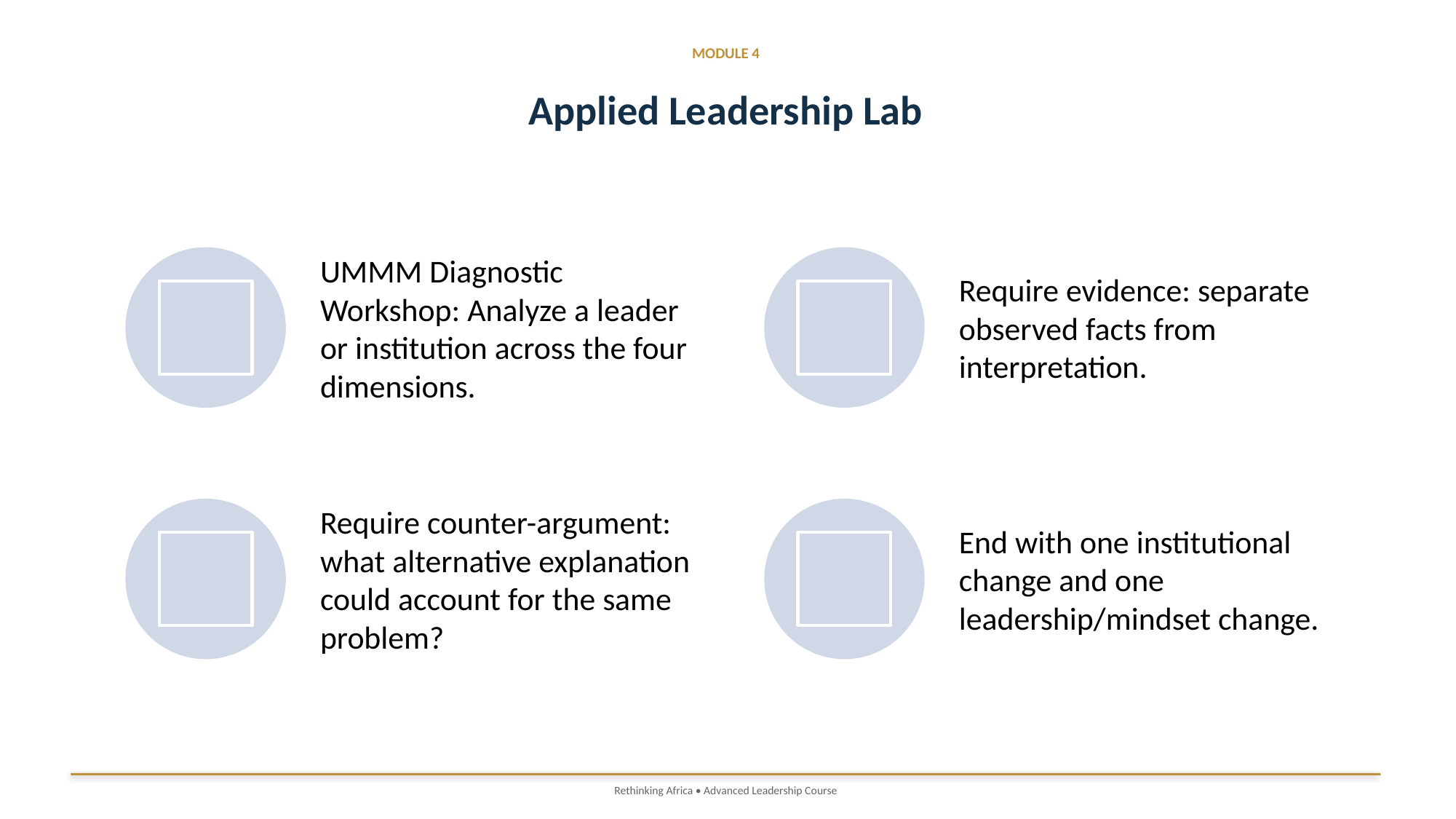

MODULE 4
Applied Leadership Lab
UMMM Diagnostic Workshop: Analyze a leader or institution across the four dimensions.
Require evidence: separate observed facts from interpretation.
Require counter-argument: what alternative explanation could account for the same problem?
End with one institutional change and one leadership/mindset change.

Rethinking Africa • Advanced Leadership Course